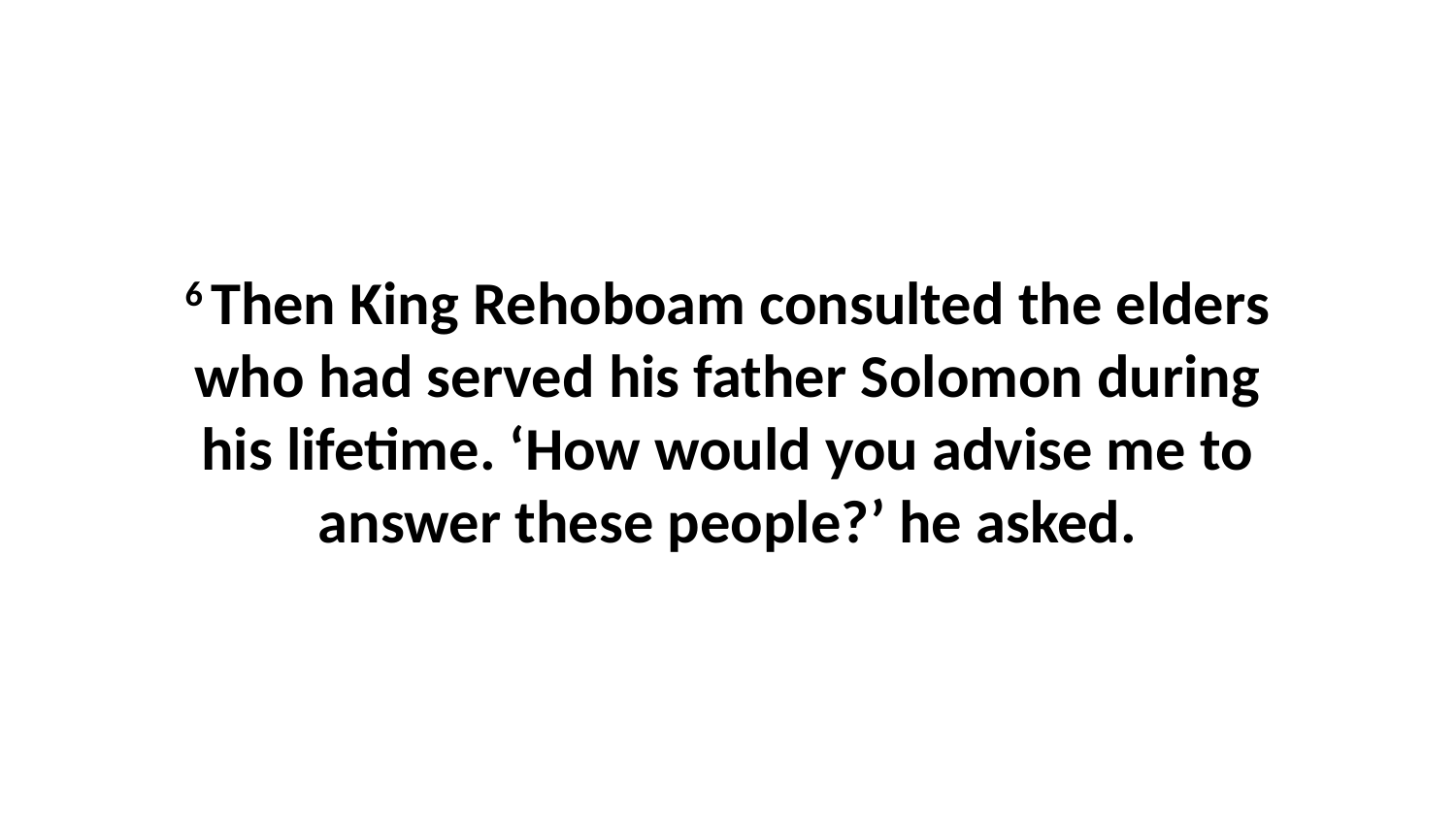

6 Then King Rehoboam consulted the elders who had served his father Solomon during his lifetime. ‘How would you advise me to answer these people?’ he asked.